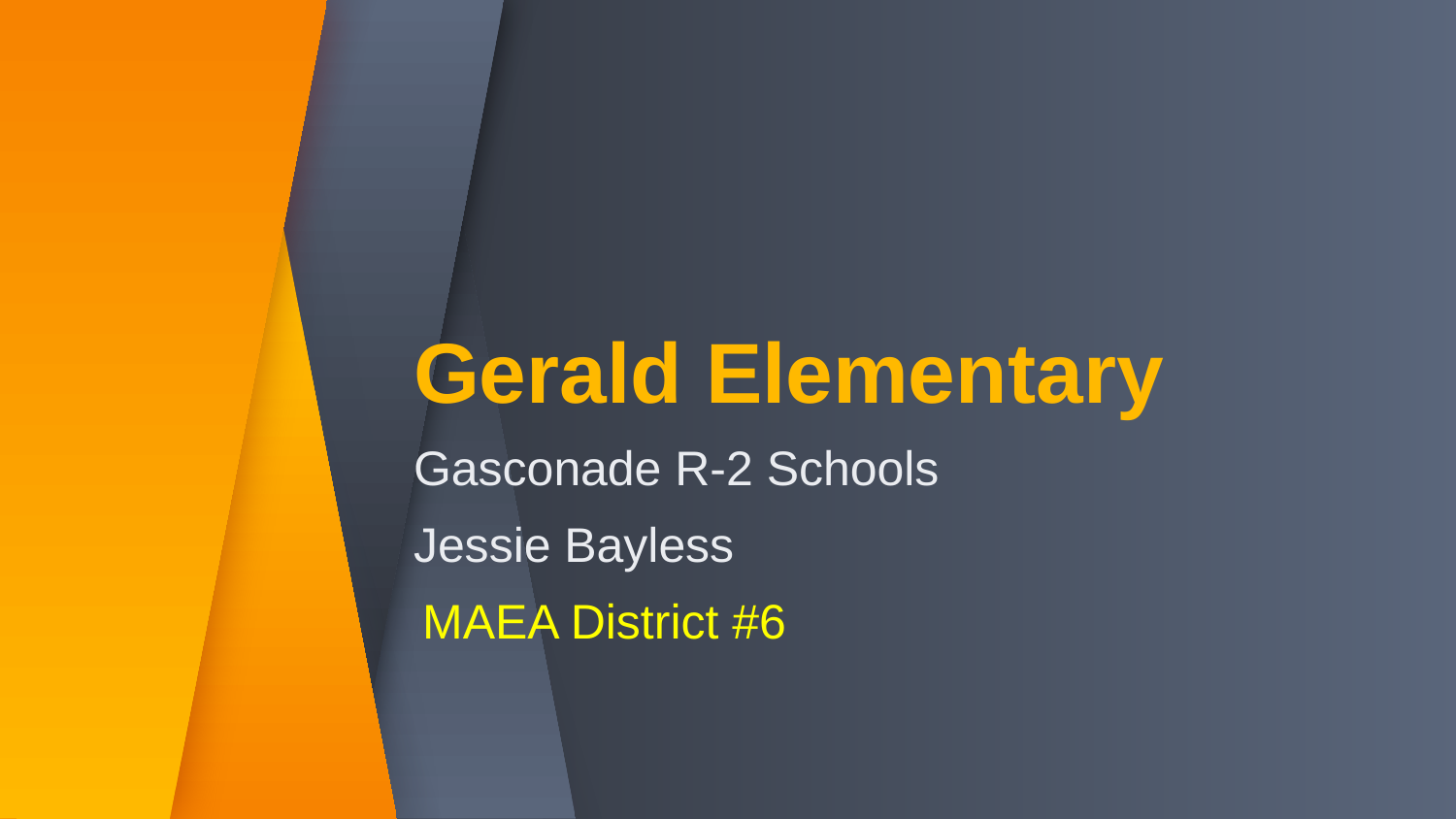

# Gerald Elementary
Gasconade R-2 Schools
Jessie Bayless
MAEA District #6